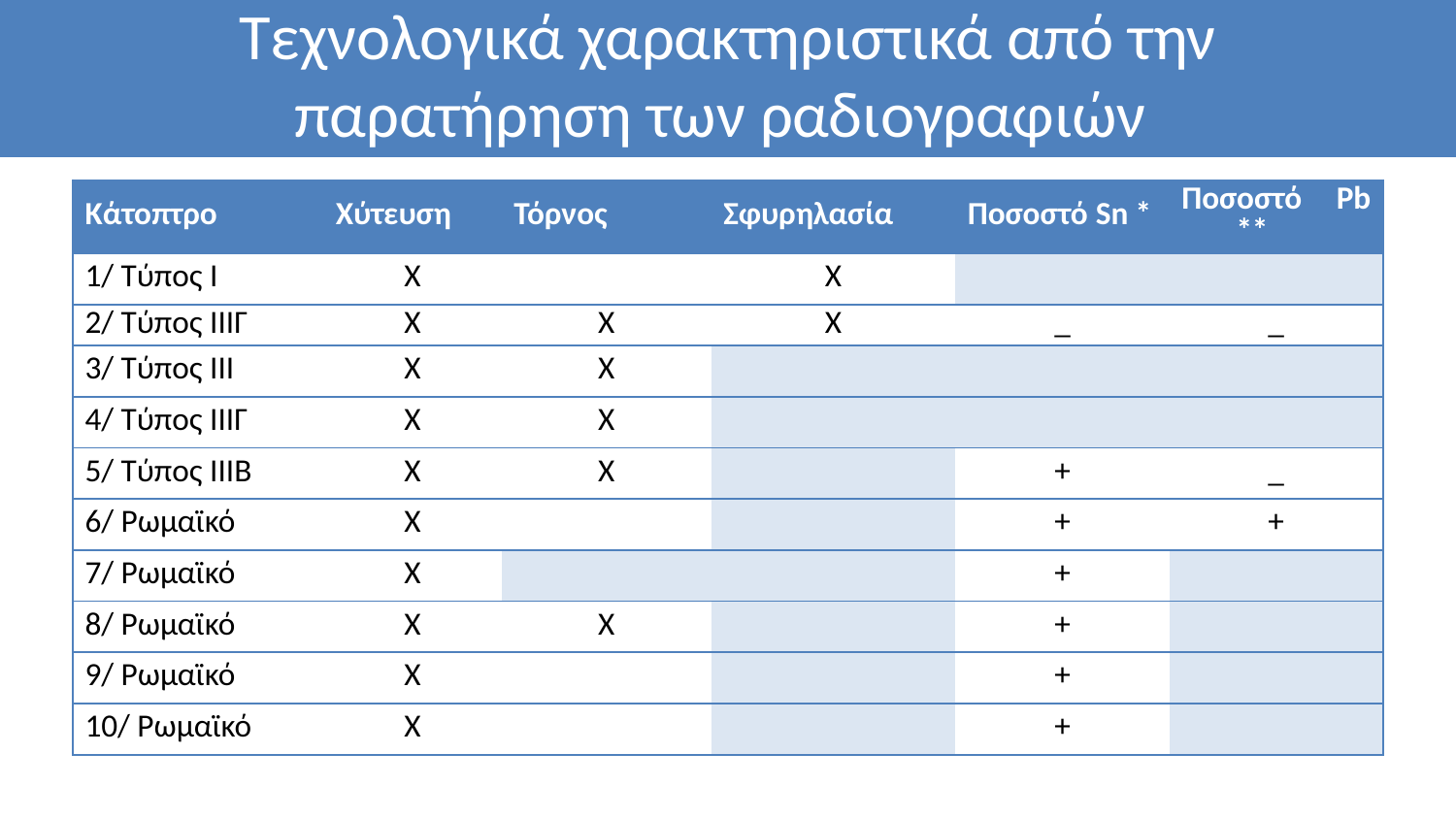

# Τεχνολογικά χαρακτηριστικά από την παρατήρηση των ραδιογραφιών
| Κάτοπτρο | Χύτευση | Τόρνος | Σφυρηλασία | Ποσοστό Sn \* | Ποσοστό Pb \*\* |
| --- | --- | --- | --- | --- | --- |
| 1/ Τύπος Ι | Χ |  | Χ |  |  |
| 2/ Τύπος ΙΙΙΓ | Χ | Χ | Χ | \_ | \_ |
| 3/ Τύπος ΙΙΙ | Χ | Χ |  |  |  |
| 4/ Τύπος ΙΙΙΓ | Χ | Χ |  |  |  |
| 5/ Τύπος ΙΙΙΒ | Χ | Χ |  | + | \_ |
| 6/ Ρωμαϊκό | Χ |  |  | + | + |
| 7/ Ρωμαϊκό | Χ |  |  | + |  |
| 8/ Ρωμαϊκό | Χ | Χ |  | + |  |
| 9/ Ρωμαϊκό | Χ |  |  | + |  |
| 10/ Ρωμαϊκό | Χ |  |  | + |  |